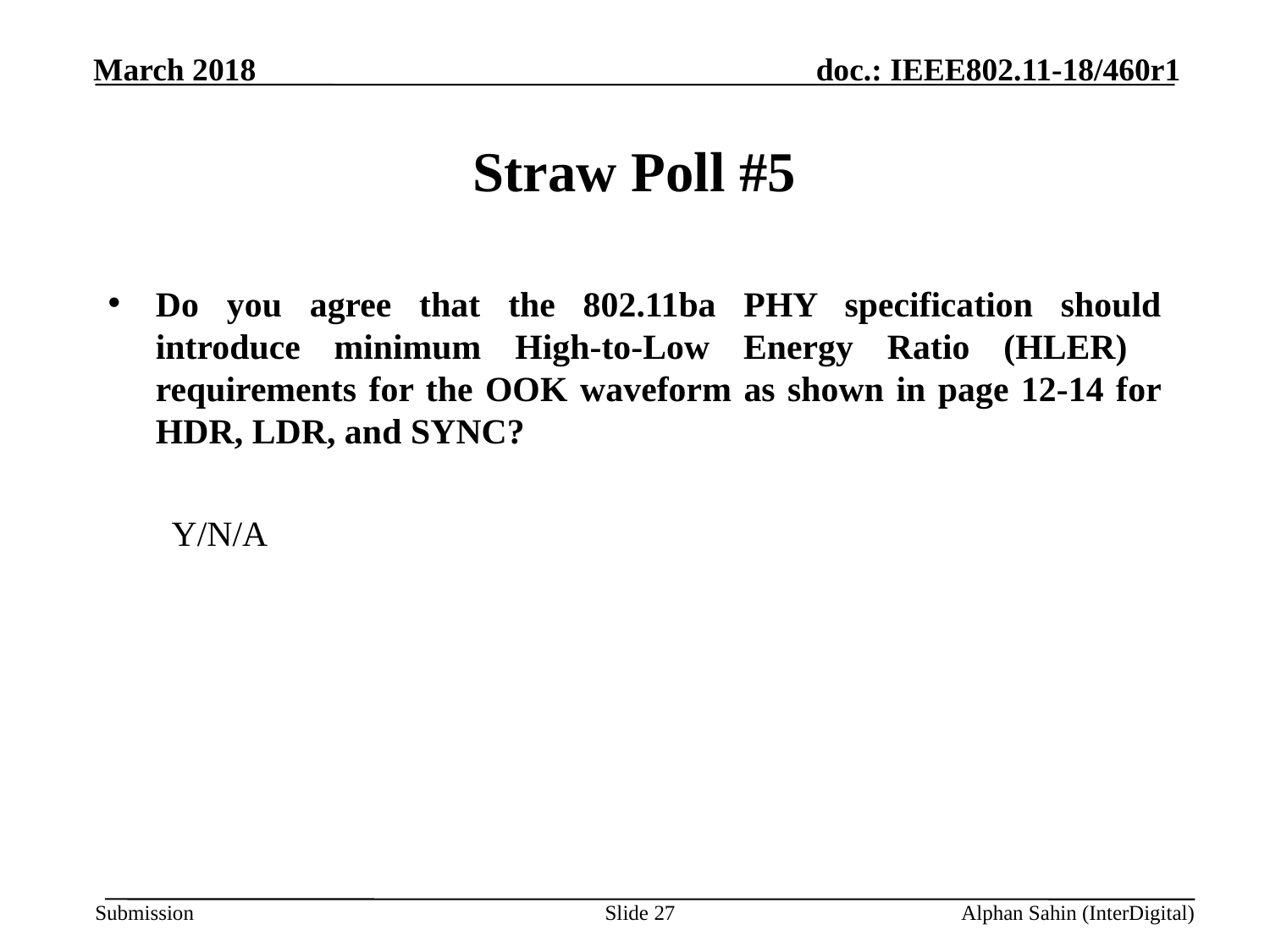

# Straw Poll #5
Do you agree that the 802.11ba PHY specification should introduce minimum High-to-Low Energy Ratio (HLER)  requirements for the OOK waveform as shown in page 12-14 for HDR, LDR, and SYNC?

Y/N/A
Slide 27